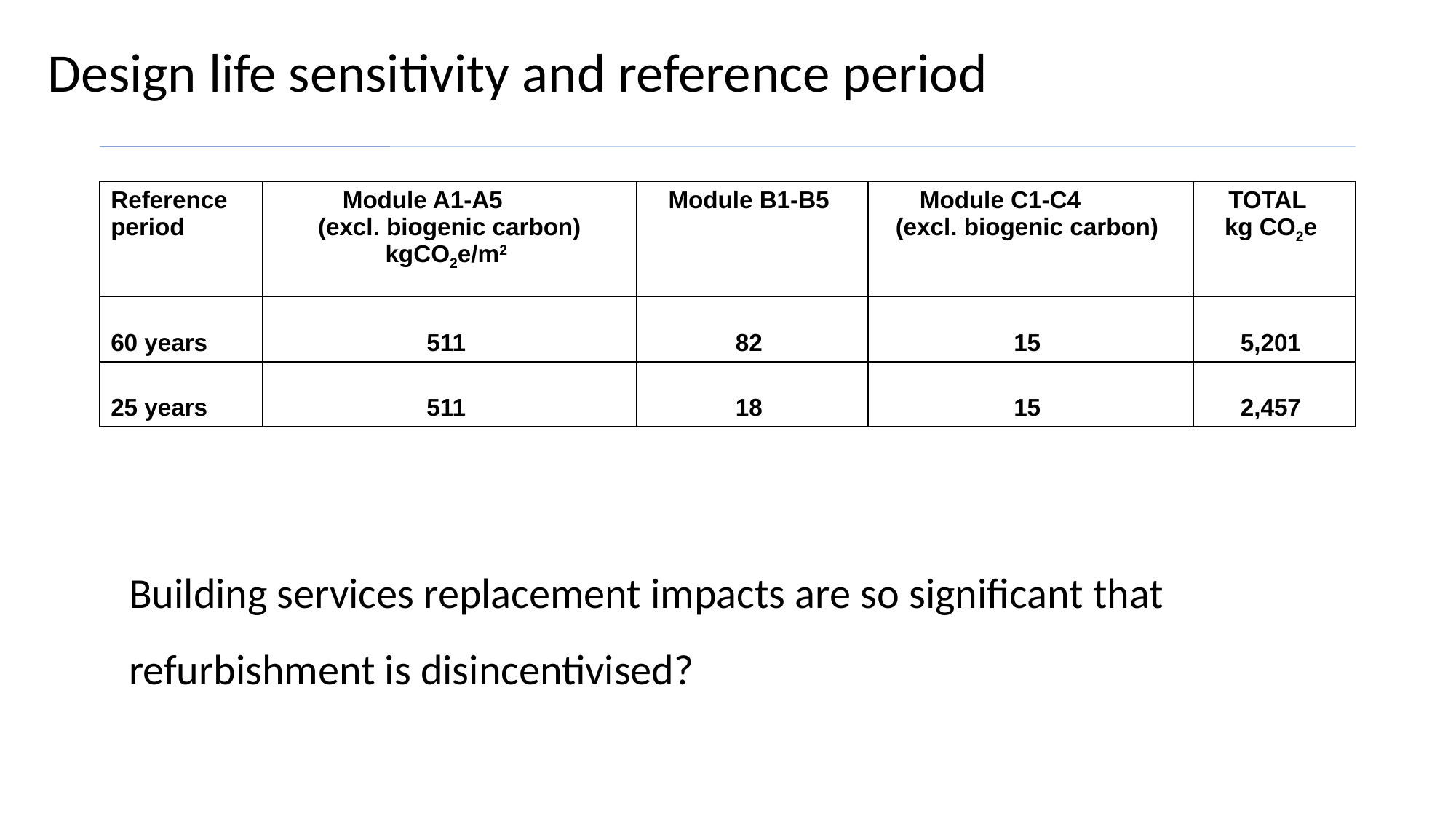

Design life sensitivity and reference period

| Reference period | Module A1-A5        (excl. biogenic carbon) kgCO2e/m2 | Module B1-B5 | Module C1-C4         (excl. biogenic carbon) | TOTAL   kg CO2e |
| --- | --- | --- | --- | --- |
| 60 years | 511 | 82 | 15 | 5,201 |
| 25 years | 511 | 18 | 15 | 2,457 |
Building services replacement impacts are so significant that refurbishment is disincentivised?